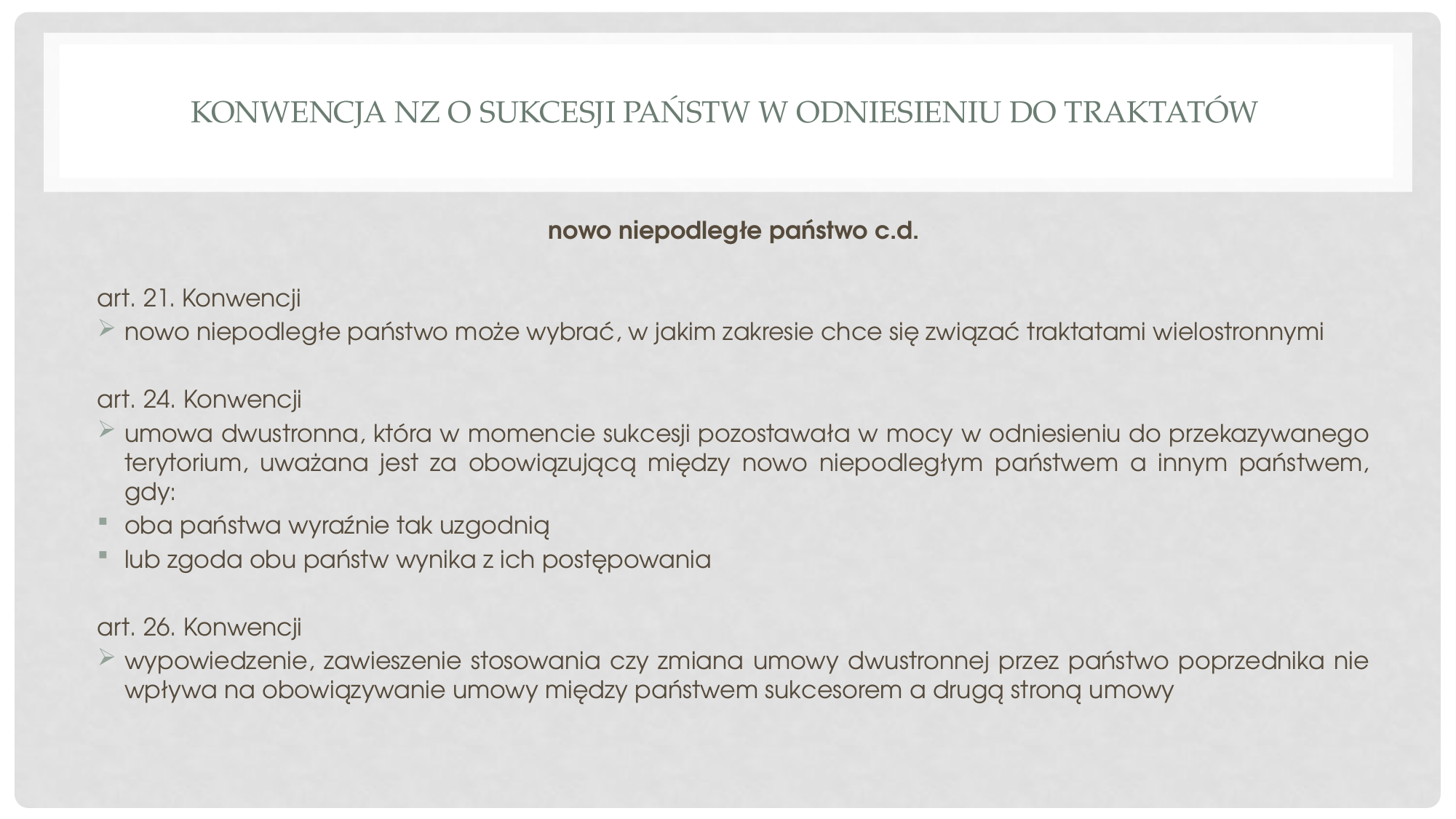

# Konwencja NZ o sukcesji państw w odniesieniu do traktatów
nowo niepodległe państwo c.d.

art. 21. Konwencji
nowo niepodległe państwo może wybrać, w jakim zakresie chce się związać traktatami wielostronnymi

art. 24. Konwencji
umowa dwustronna, która w momencie sukcesji pozostawała w mocy w odniesieniu do przekazywanego terytorium, uważana jest za obowiązującą między nowo niepodległym państwem a innym państwem, gdy:
oba państwa wyraźnie tak uzgodnią
lub zgoda obu państw wynika z ich postępowania

art. 26. Konwencji
wypowiedzenie, zawieszenie stosowania czy zmiana umowy dwustronnej przez państwo poprzednika nie wpływa na obowiązywanie umowy między państwem sukcesorem a drugą stroną umowy